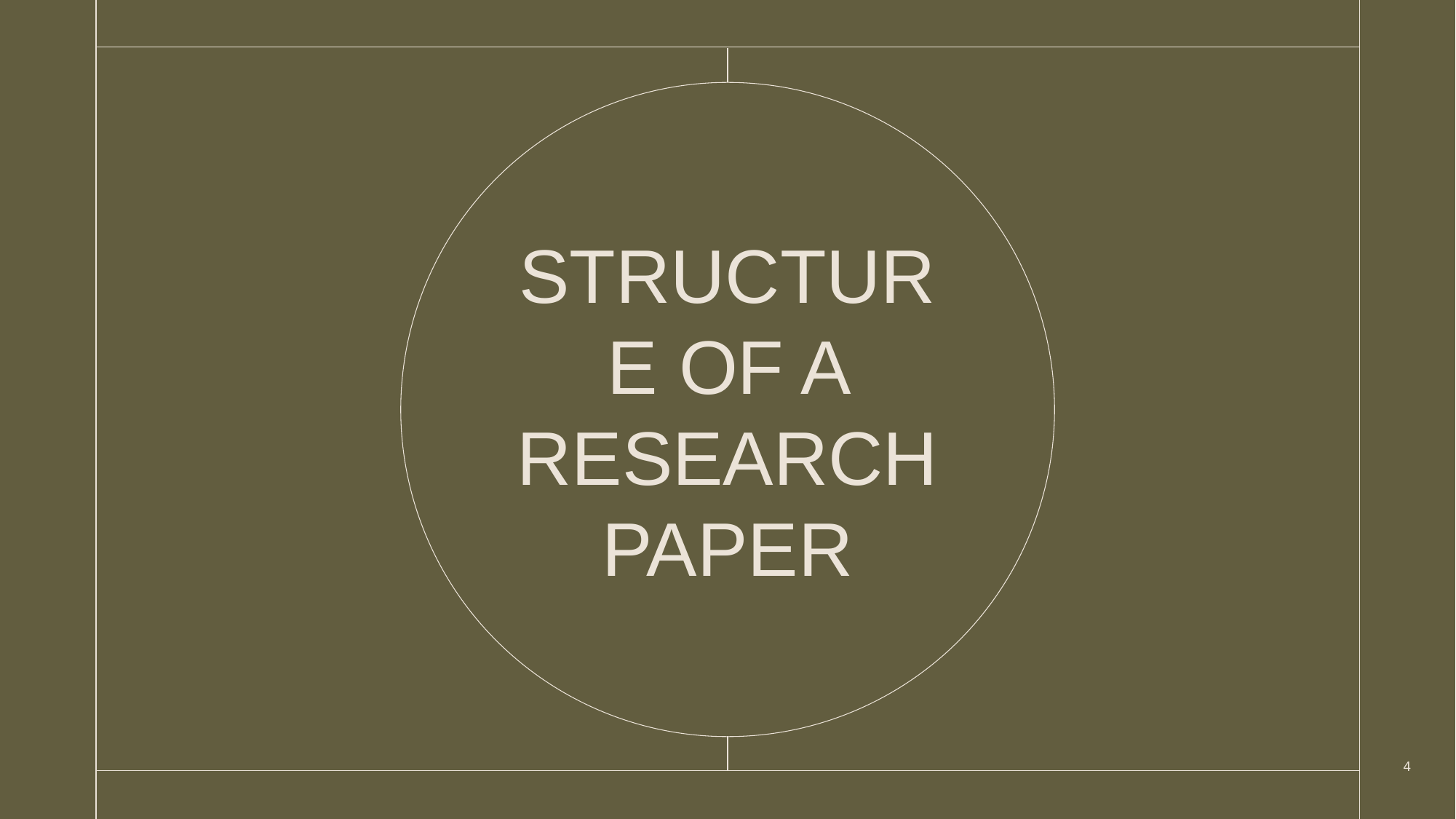

# Structure of a Research Paper
4